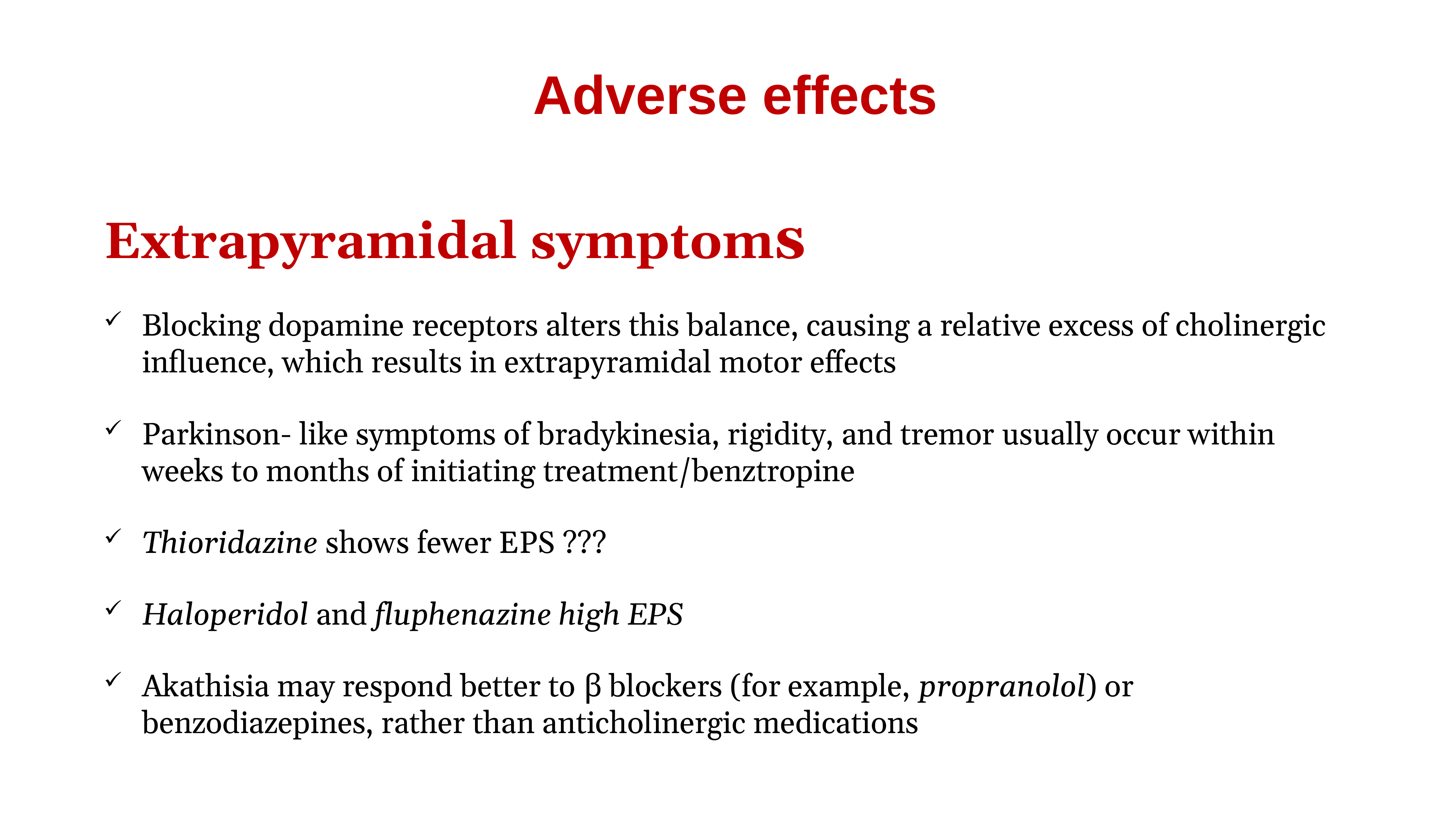

# Adverse effects

Extrapyramidal symptoms
Blocking dopamine receptors alters this balance, causing a relative excess of cholinergic influence, which results in extrapyramidal motor effects
Parkinson- like symptoms of bradykinesia, rigidity, and tremor usually occur within weeks to months of initiating treatment/benztropine
Thioridazine shows fewer EPS ???
Haloperidol and fluphenazine high EPS
Akathisia may respond better to β blockers (for example, propranolol) or benzodiazepines, rather than anticholinergic medications